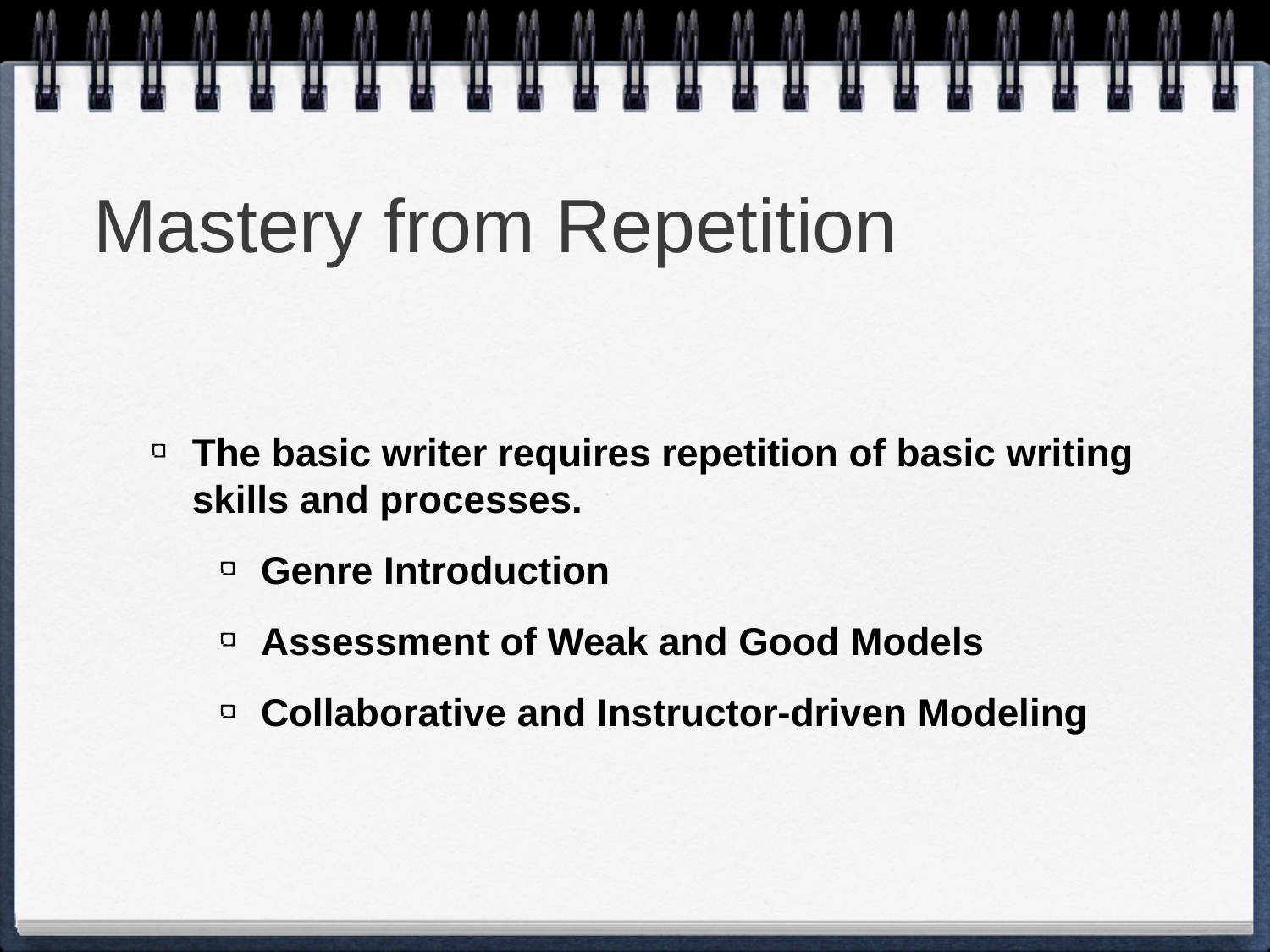

# Mastery from Repetition
The basic writer requires repetition of basic writing skills and processes.
Genre Introduction
Assessment of Weak and Good Models
Collaborative and Instructor-driven Modeling